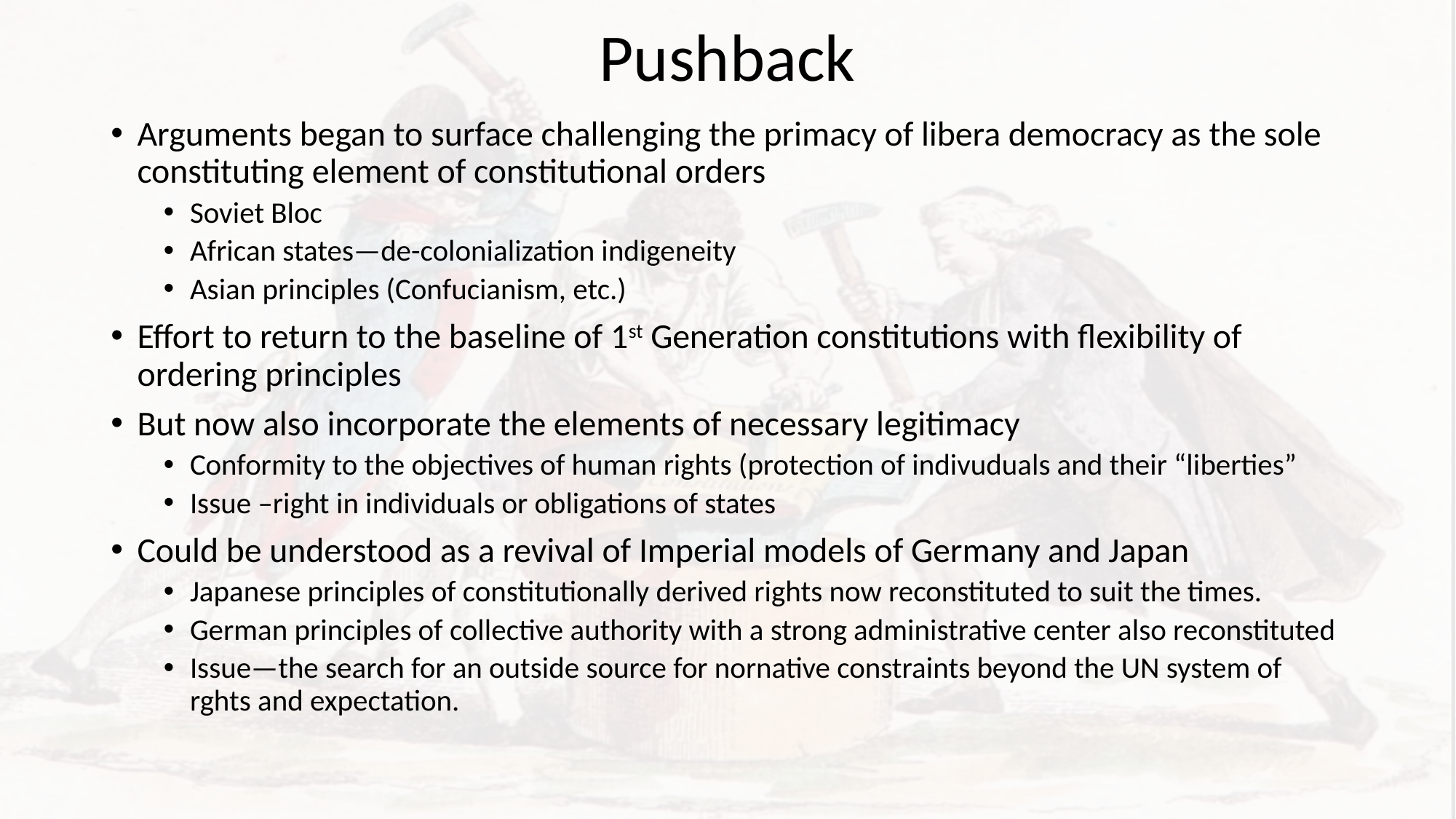

# Pushback
Arguments began to surface challenging the primacy of libera democracy as the sole constituting element of constitutional orders
Soviet Bloc
African states—de-colonialization indigeneity
Asian principles (Confucianism, etc.)
Effort to return to the baseline of 1st Generation constitutions with flexibility of ordering principles
But now also incorporate the elements of necessary legitimacy
Conformity to the objectives of human rights (protection of indivuduals and their “liberties”
Issue –right in individuals or obligations of states
Could be understood as a revival of Imperial models of Germany and Japan
Japanese principles of constitutionally derived rights now reconstituted to suit the times.
German principles of collective authority with a strong administrative center also reconstituted
Issue—the search for an outside source for nornative constraints beyond the UN system of rghts and expectation.